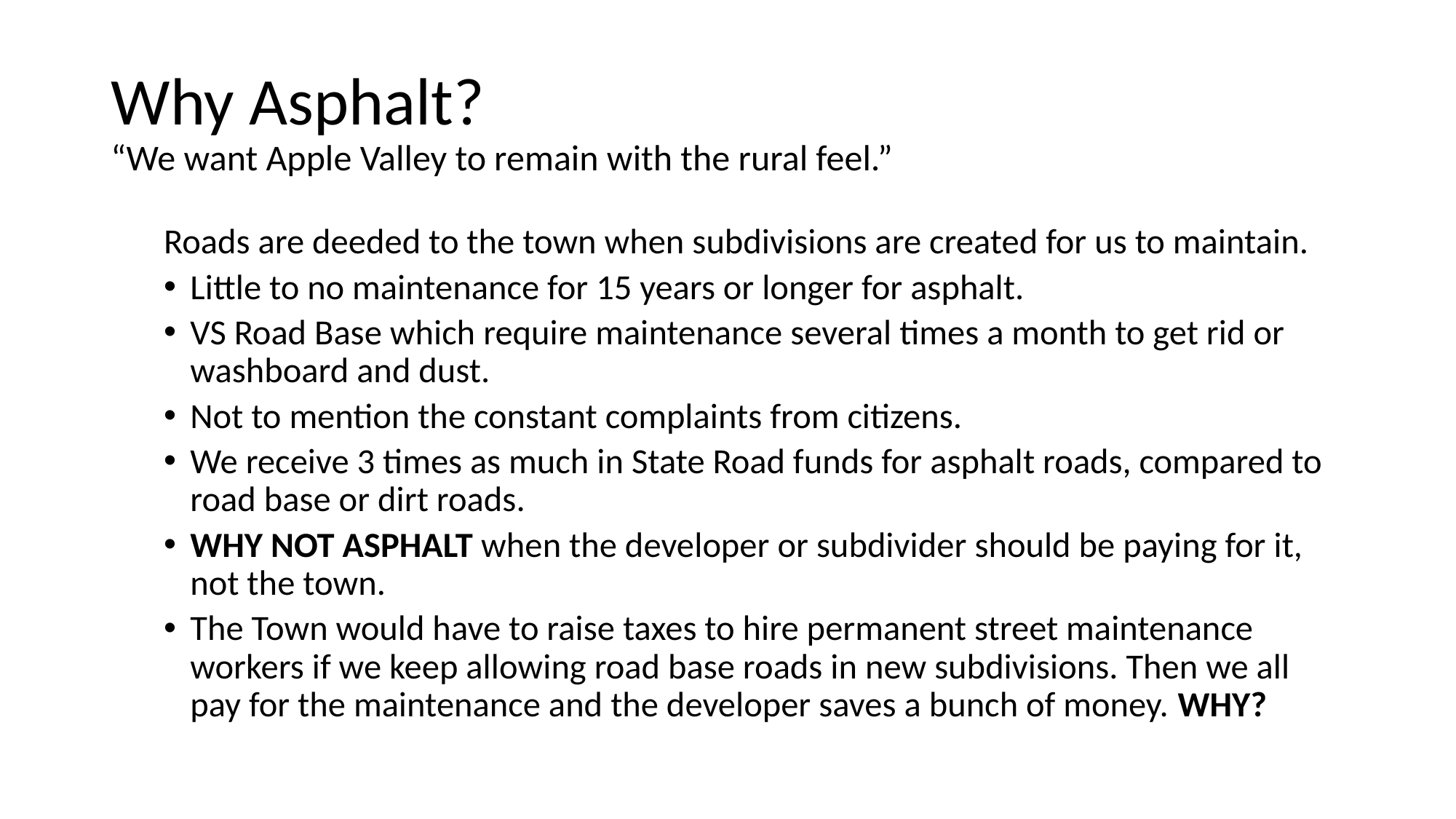

# Why Asphalt? “We want Apple Valley to remain with the rural feel.”
Roads are deeded to the town when subdivisions are created for us to maintain.
Little to no maintenance for 15 years or longer for asphalt.
VS Road Base which require maintenance several times a month to get rid or washboard and dust.
Not to mention the constant complaints from citizens.
We receive 3 times as much in State Road funds for asphalt roads, compared to road base or dirt roads.
WHY NOT ASPHALT when the developer or subdivider should be paying for it, not the town.
The Town would have to raise taxes to hire permanent street maintenance workers if we keep allowing road base roads in new subdivisions. Then we all pay for the maintenance and the developer saves a bunch of money. WHY?